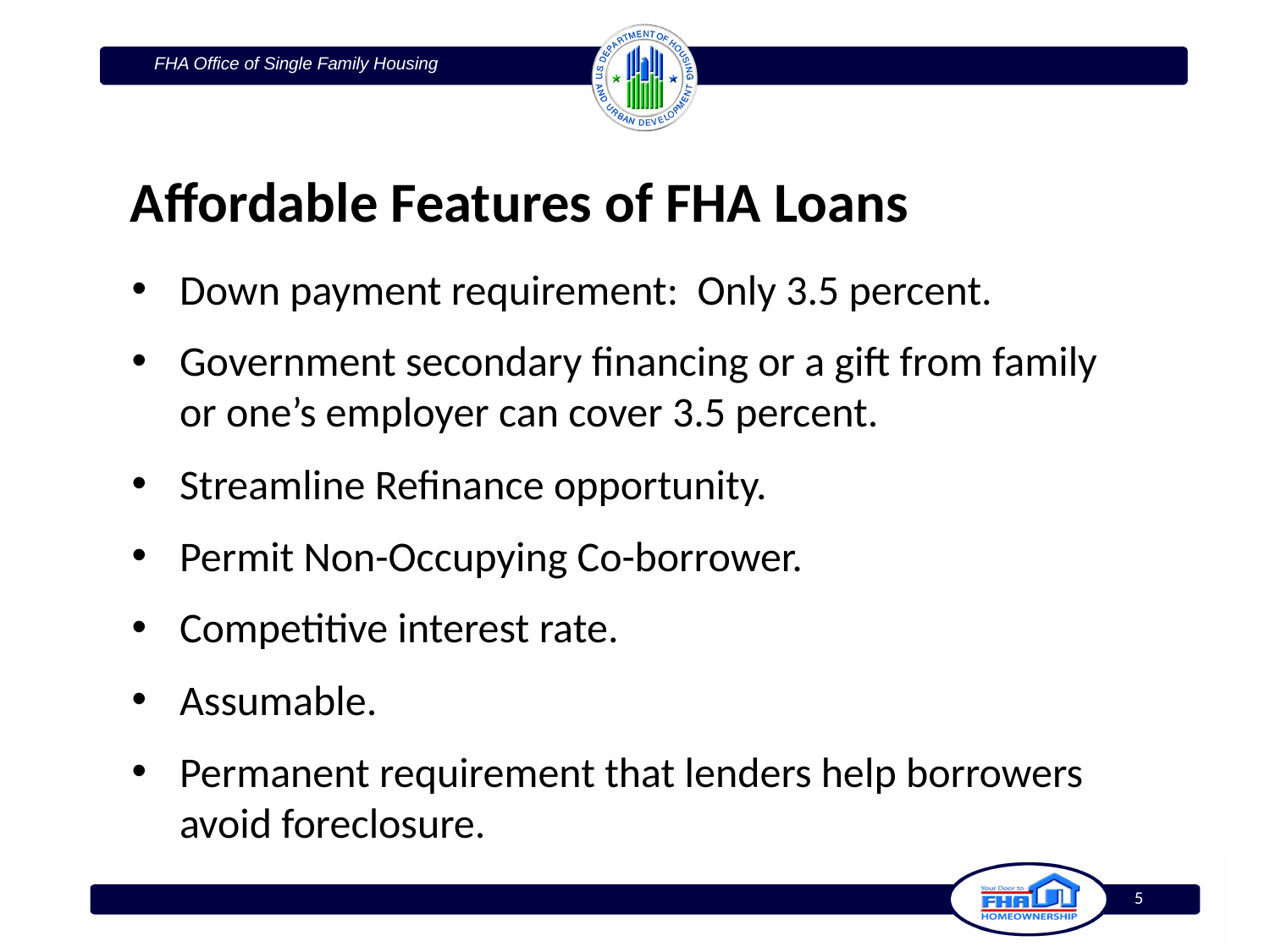

Affordable Features of FHA Loans
Down payment requirement:  Only 3.5 percent.

Government secondary financing or a gift from family or one’s employer can cover 3.5 percent.

Streamline Refinance opportunity.

Permit Non-Occupying Co-borrower.

Competitive interest rate.

Assumable.

Permanent requirement that lenders help borrowers avoid foreclosure.
5